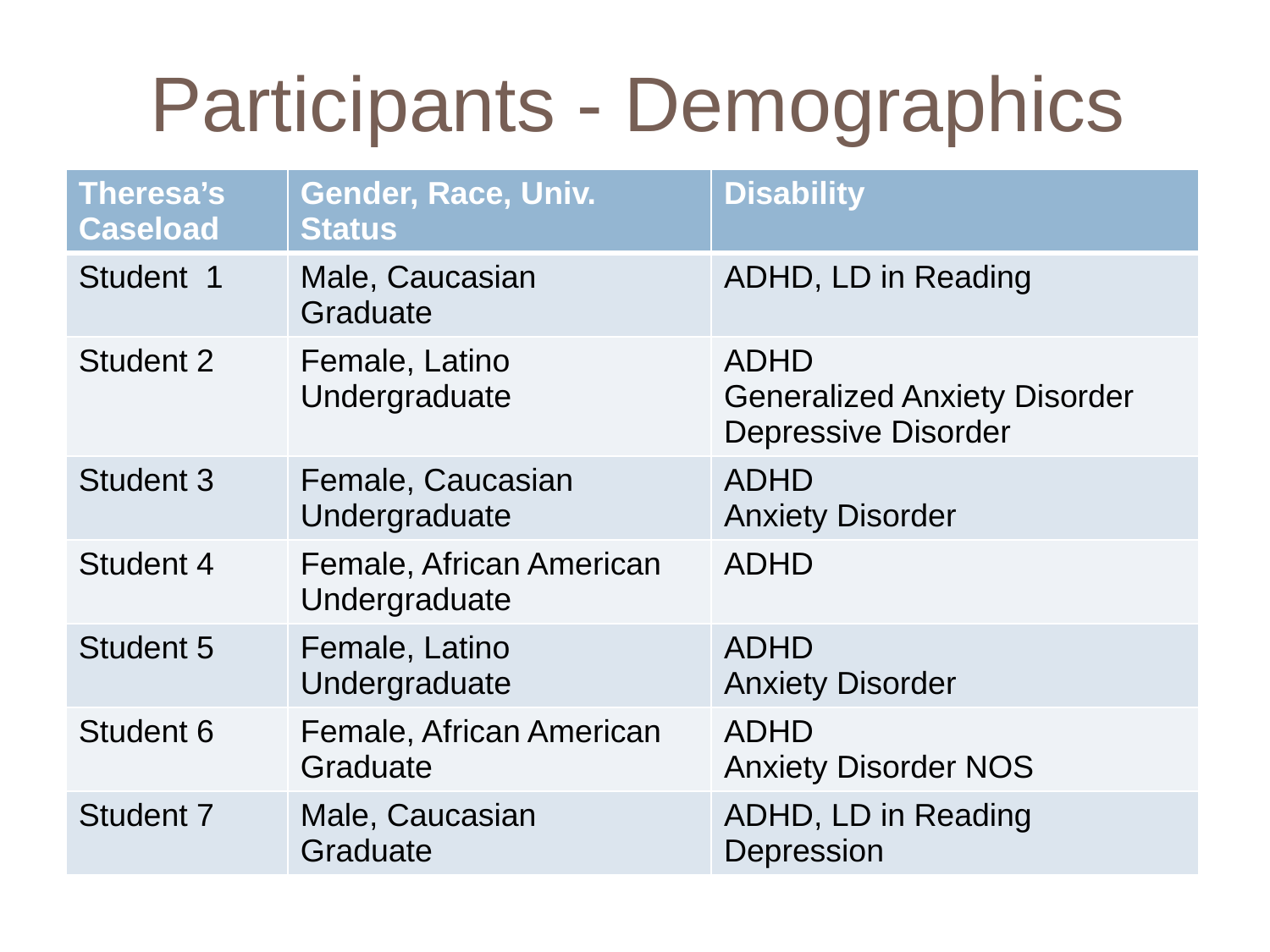

Participants - Demographics
| Theresa’s Caseload | Gender, Race, Univ. Status | Disability |
| --- | --- | --- |
| Student 1 | Male, Caucasian Graduate | ADHD, LD in Reading |
| Student 2 | Female, Latino Undergraduate | ADHD Generalized Anxiety Disorder Depressive Disorder |
| Student 3 | Female, Caucasian Undergraduate | ADHD Anxiety Disorder |
| Student 4 | Female, African American Undergraduate | ADHD |
| Student 5 | Female, Latino Undergraduate | ADHD Anxiety Disorder |
| Student 6 | Female, African American Graduate | ADHD Anxiety Disorder NOS |
| Student 7 | Male, Caucasian Graduate | ADHD, LD in Reading Depression |